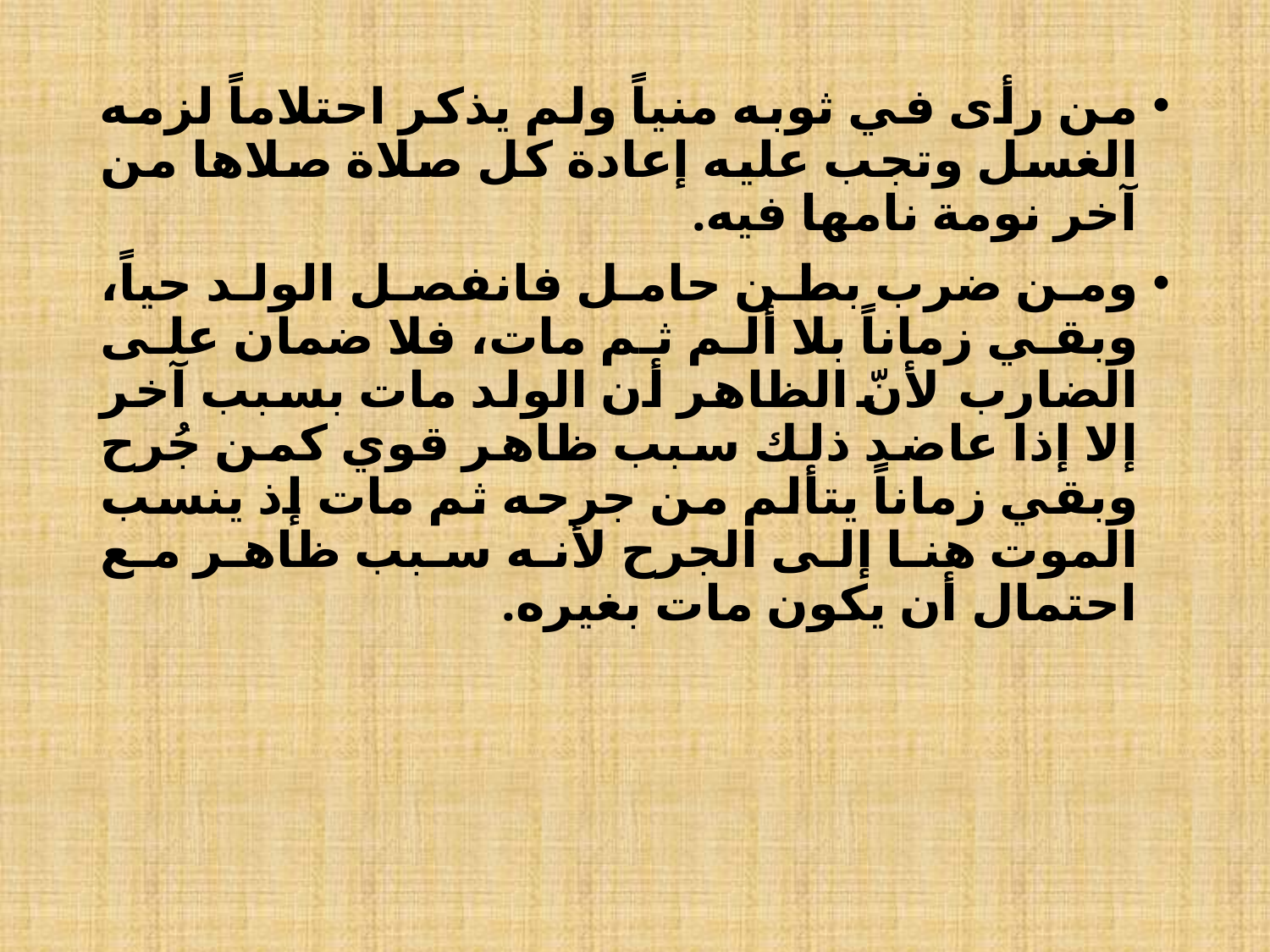

من رأى في ثوبه منياً ولم يذكر احتلاماً لزمه الغسل وتجب عليه إعادة كل صلاة صلاها من آخر نومة نامها فيه.
ومن ضرب بطن حامل فانفصل الولد حياً، وبقي زماناً بلا ألم ثم مات، فلا ضمان على الضارب لأنّ الظاهر أن الولد مات بسبب آخر إلا إذا عاضد ذلك سبب ظاهر قوي كمن جُرح وبقي زماناً يتألم من جرحه ثم مات إذ ينسب الموت هنا إلى الجرح لأنه سبب ظاهر مع احتمال أن يكون مات بغيره.